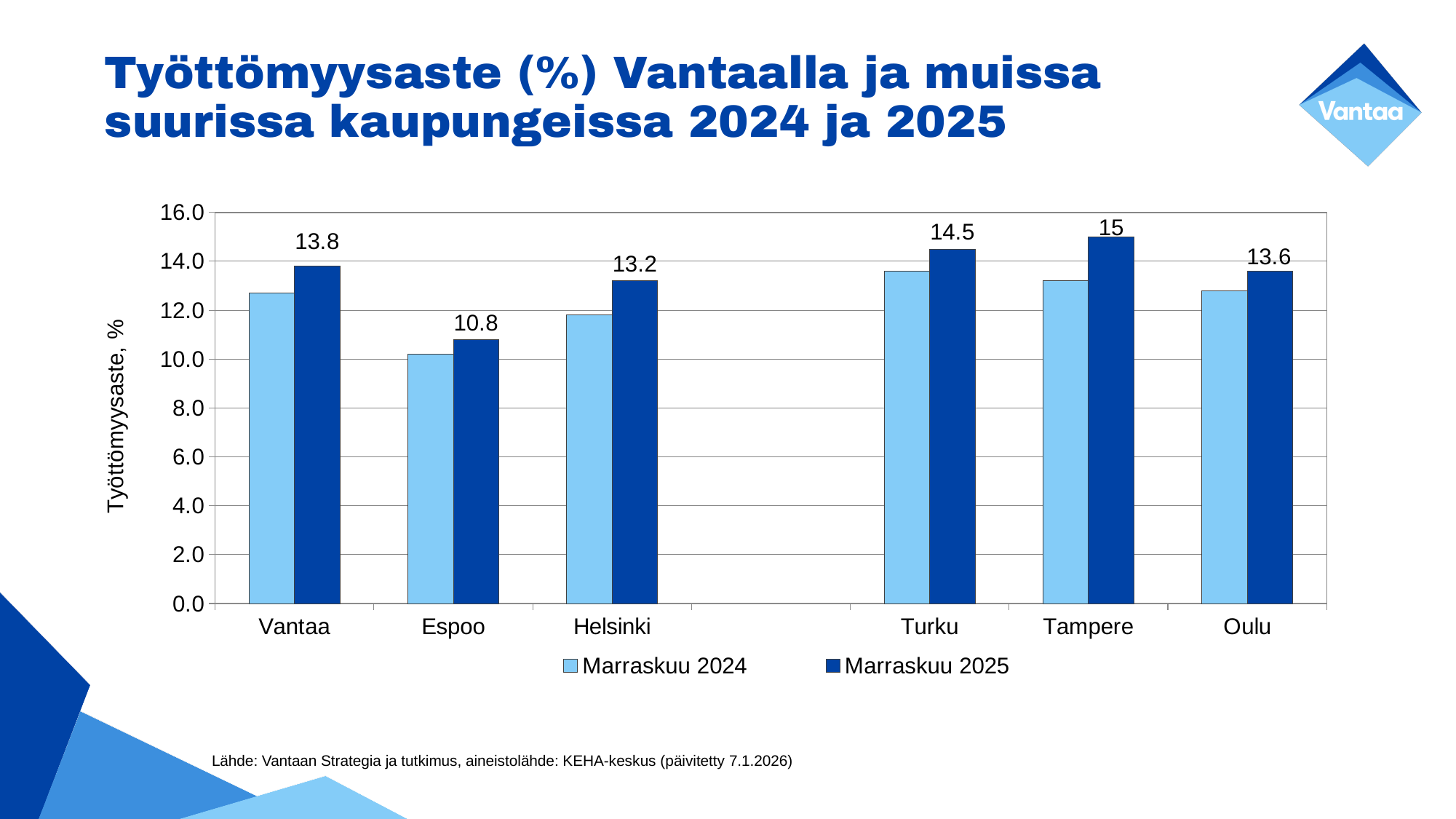

# Työttömyysaste (%) Vantaalla ja muissa suurissa kaupungeissa 2024 ja 2025

### Chart

| Category | Marraskuu 2024 | Marraskuu 2025 |
|---|---|---|
| Vantaa | 12.7 | 13.8 |
| Espoo | 10.2 | 10.8 |
| Helsinki | 11.8 | 13.2 |
|  | None | None |
| Turku | 13.6 | 14.5 |
| Tampere | 13.2 | 15.0 |
| Oulu | 12.8 | 13.6 |
Lähde: Vantaan Strategia ja tutkimus, aineistolähde: KEHA-keskus (päivitetty 7.1.2026)